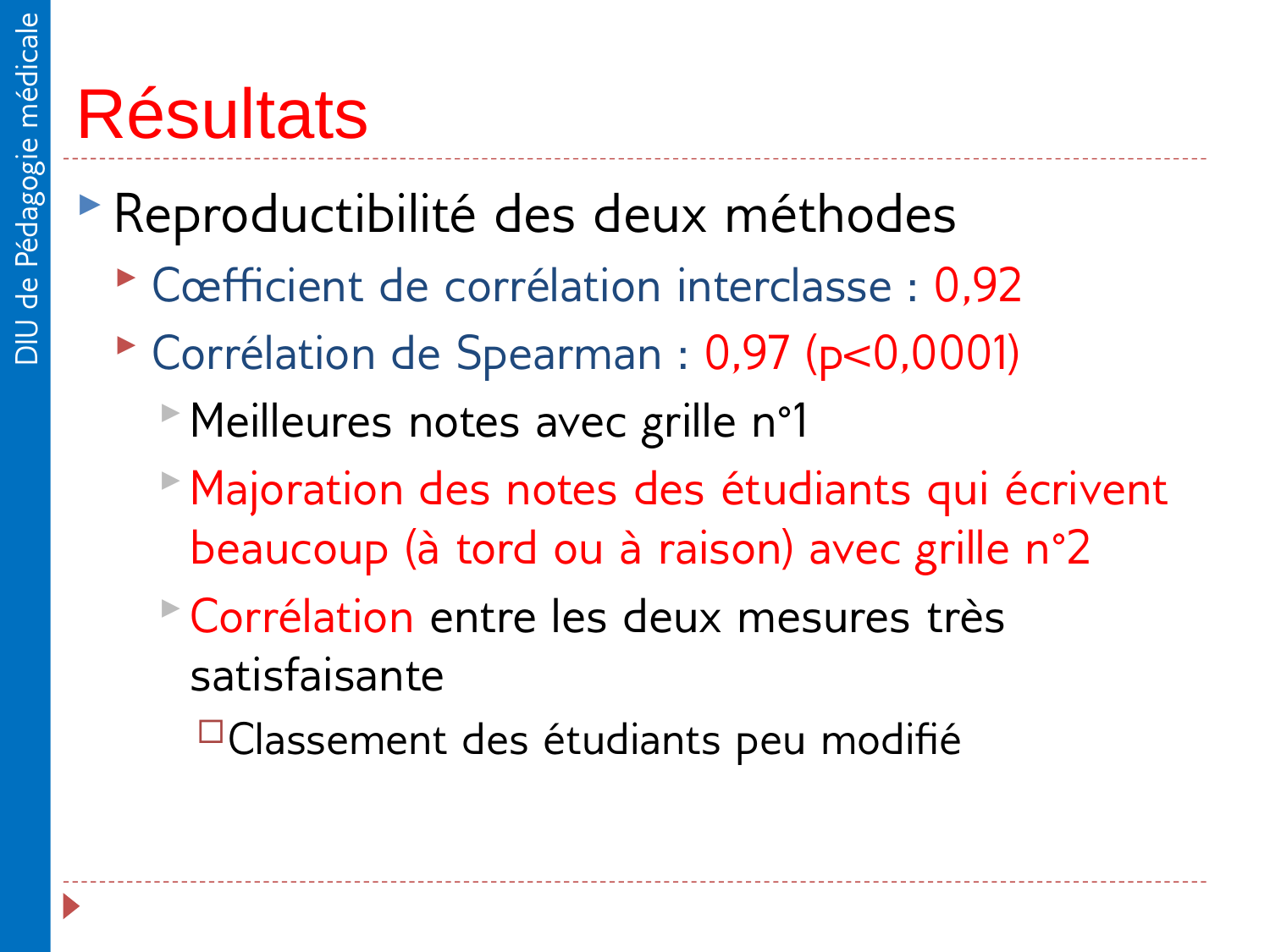

# Résultats
Reproductibilité des deux méthodes
Coefficient de corrélation interclasse : 0,92
Corrélation de Spearman : 0,97 (p<0,0001)
Meilleures notes avec grille n°1
Majoration des notes des étudiants qui écrivent beaucoup (à tord ou à raison) avec grille n°2
Corrélation entre les deux mesures très satisfaisante
Classement des étudiants peu modifié